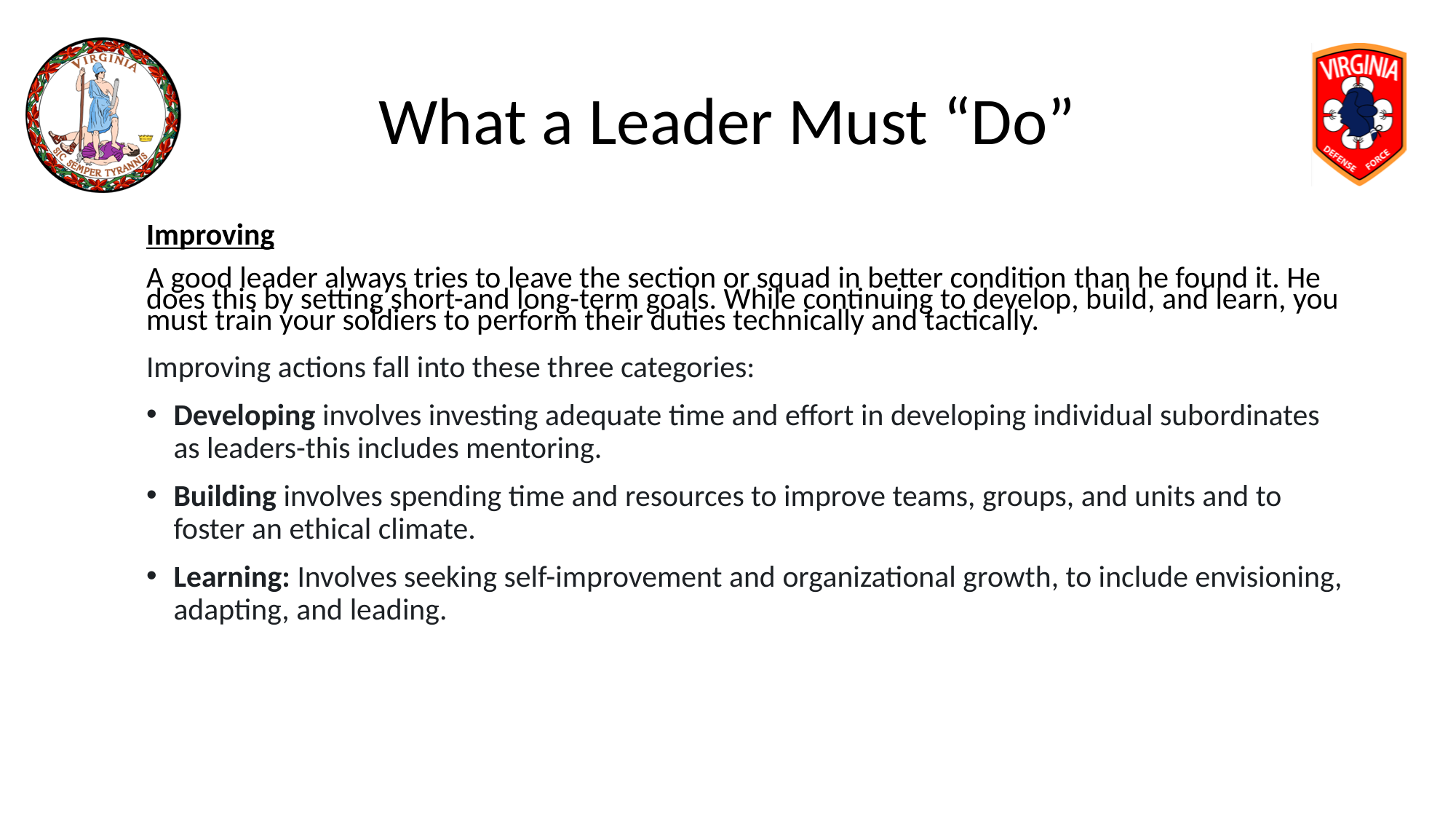

# What a Leader Must “Do”
Improving

A good leader always tries to leave the section or squad in better condition than he found it. He does this by setting short-and long-term goals. While continuing to develop, build, and learn, you must train your soldiers to perform their duties technically and tactically.
Improving actions fall into these three categories:
Developing involves investing adequate time and effort in developing individual subordinates as leaders-this includes mentoring.
Building involves spending time and resources to improve teams, groups, and units and to foster an ethical climate.
Learning: Involves seeking self-improvement and organizational growth, to include envisioning, adapting, and leading.